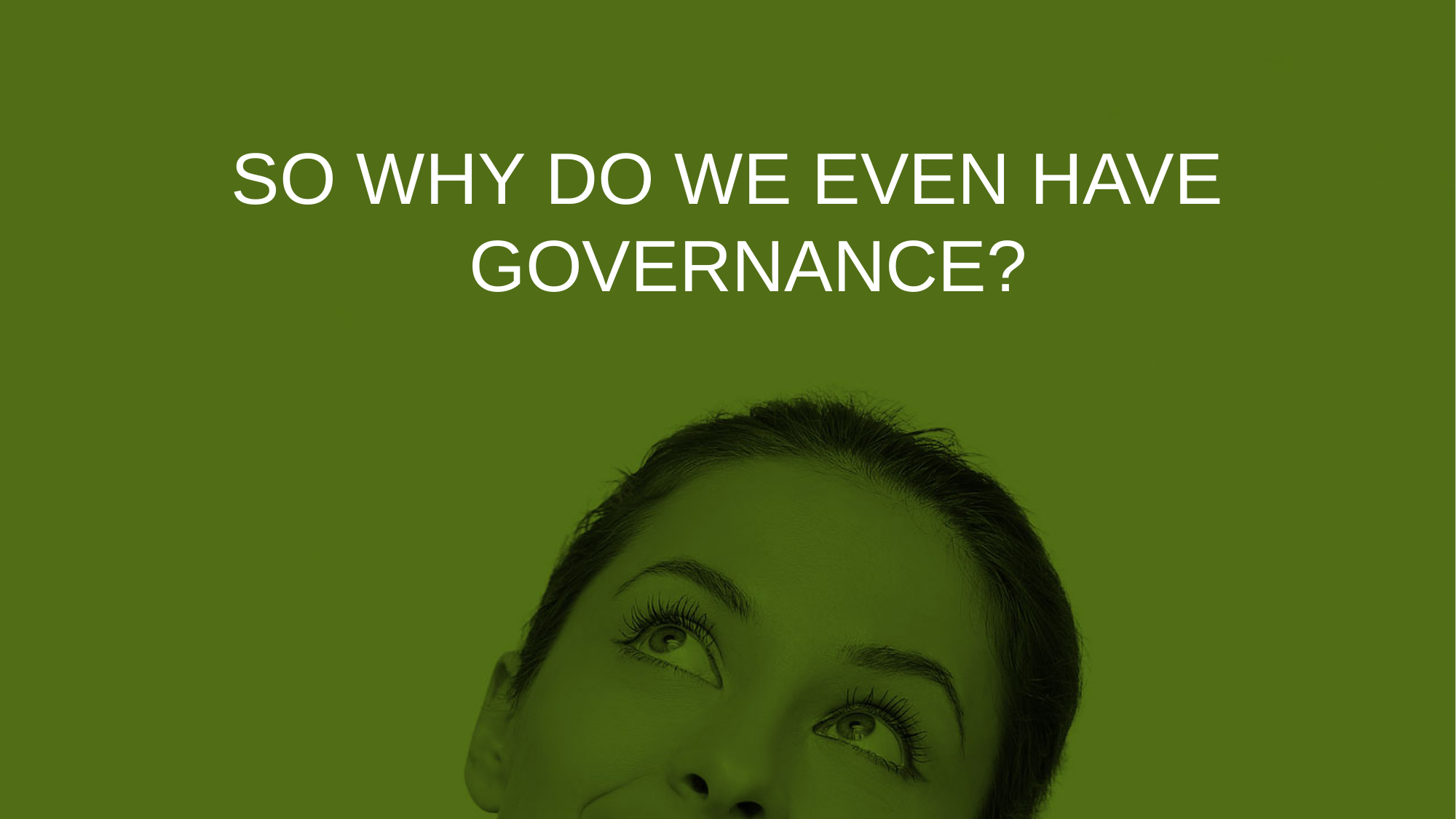

SO WHY DO WE EVEN HAVE GOVERNANCE?